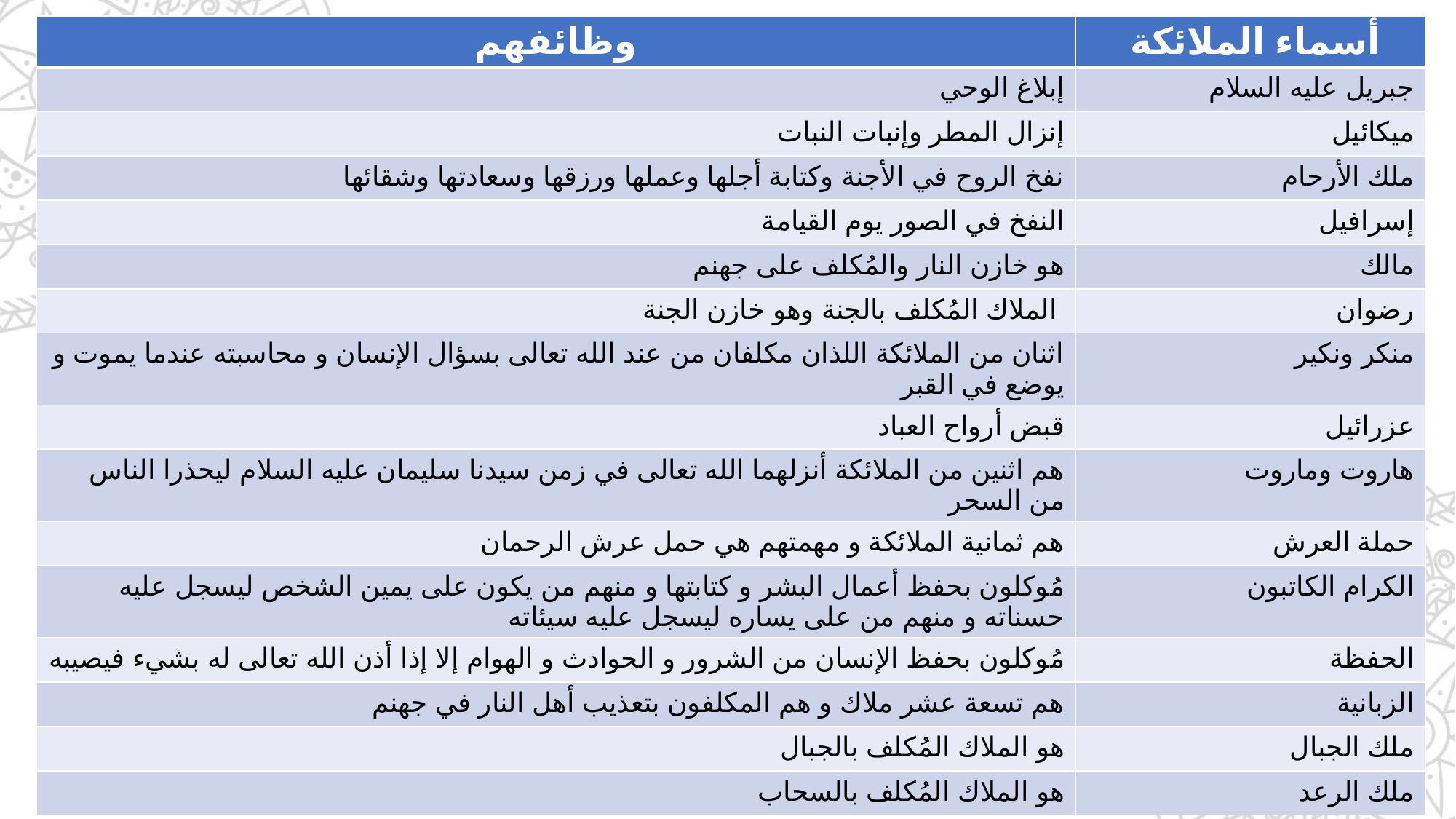

| وظائفهم | أسماء الملائكة |
| --- | --- |
| إبلاغ الوحي | جبريل عليه السلام |
| إنزال المطر وإنبات النبات | ميكائيل |
| نفخ الروح في الأجنة وكتابة أجلها وعملها ورزقها وسعادتها وشقائها | ملك الأرحام |
| النفخ في الصور يوم القيامة | إسرافيل |
| هو خازن النار والمُكلف على جهنم | مالك |
| الملاك المُكلف بالجنة وهو خازن الجنة | رضوان |
| اثنان من الملائكة اللذان مكلفان من عند الله تعالى بسؤال الإنسان و محاسبته عندما يموت و يوضع في القبر | منكر ونكير |
| قبض أرواح العباد | عزرائيل |
| هم اثنين من الملائكة أنزلهما الله تعالى في زمن سيدنا سليمان عليه السلام ليحذرا الناس من السحر | هاروت وماروت |
| هم ثمانية الملائكة و مهمتهم هي حمل عرش الرحمان | حملة العرش |
| مُوكلون بحفظ أعمال البشر و كتابتها و منهم من يكون على يمين الشخص ليسجل عليه حسناته و منهم من على يساره ليسجل عليه سيئاته | الكرام الكاتبون |
| مُوكلون بحفظ الإنسان من الشرور و الحوادث و الهوام إلا إذا أذن الله تعالى له بشيء فيصيبه | الحفظة |
| هم تسعة عشر ملاك و هم المكلفون بتعذيب أهل النار في جهنم | الزبانية |
| هو الملاك المُكلف بالجبال | ملك الجبال |
| هو الملاك المُكلف بالسحاب | ملك الرعد |